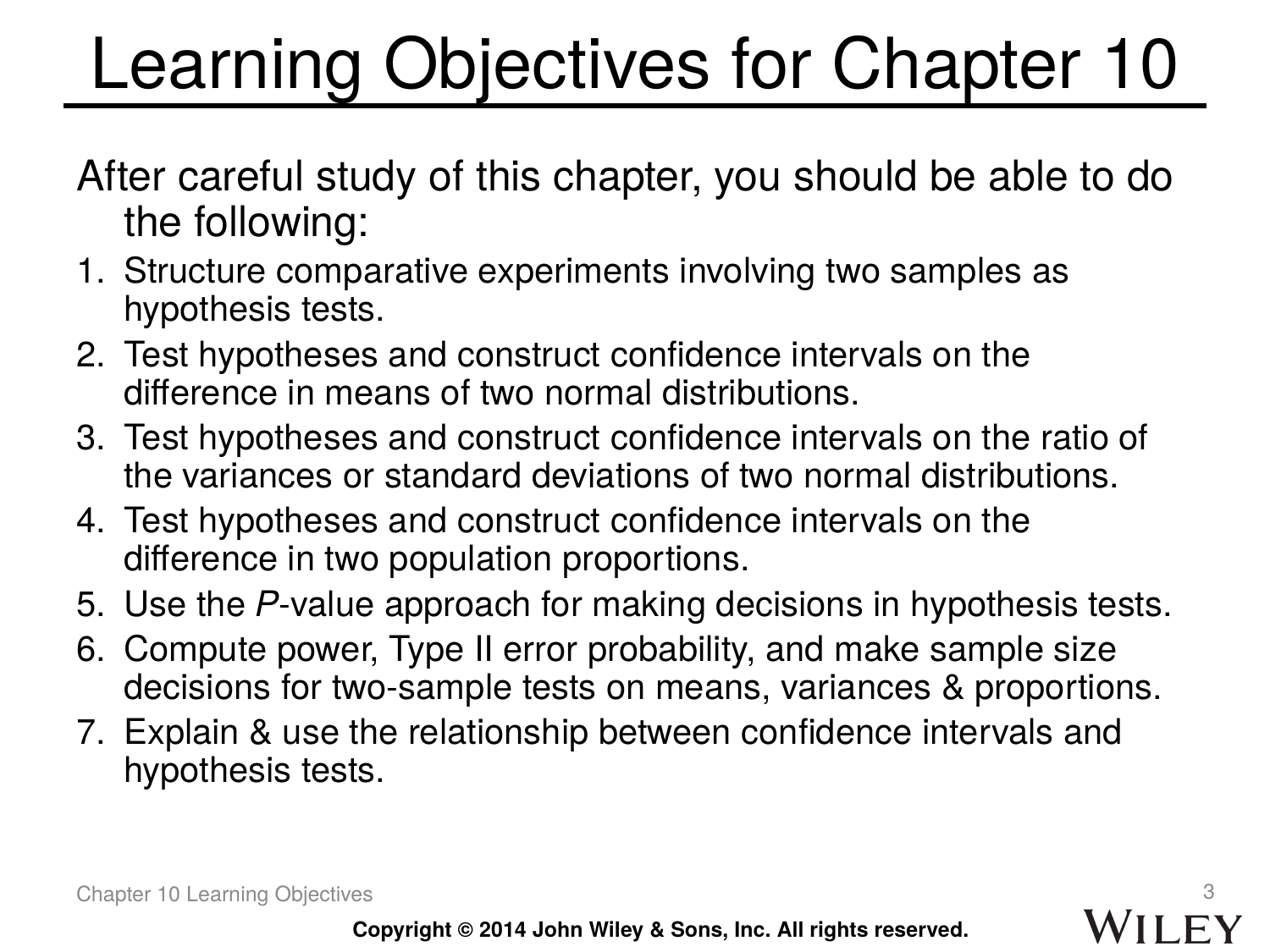

# Learning Objectives for Chapter 10
After careful study of this chapter, you should be able to do the following:
Structure comparative experiments involving two samples as hypothesis tests.
Test hypotheses and construct confidence intervals on the difference in means of two normal distributions.
Test hypotheses and construct confidence intervals on the ratio of the variances or standard deviations of two normal distributions.
Test hypotheses and construct confidence intervals on the difference in two population proportions.
Use the P-value approach for making decisions in hypothesis tests.
Compute power, Type II error probability, and make sample size decisions for two-sample tests on means, variances & proportions.
Explain & use the relationship between confidence intervals and hypothesis tests.

Chapter 10 Learning Objectives
3